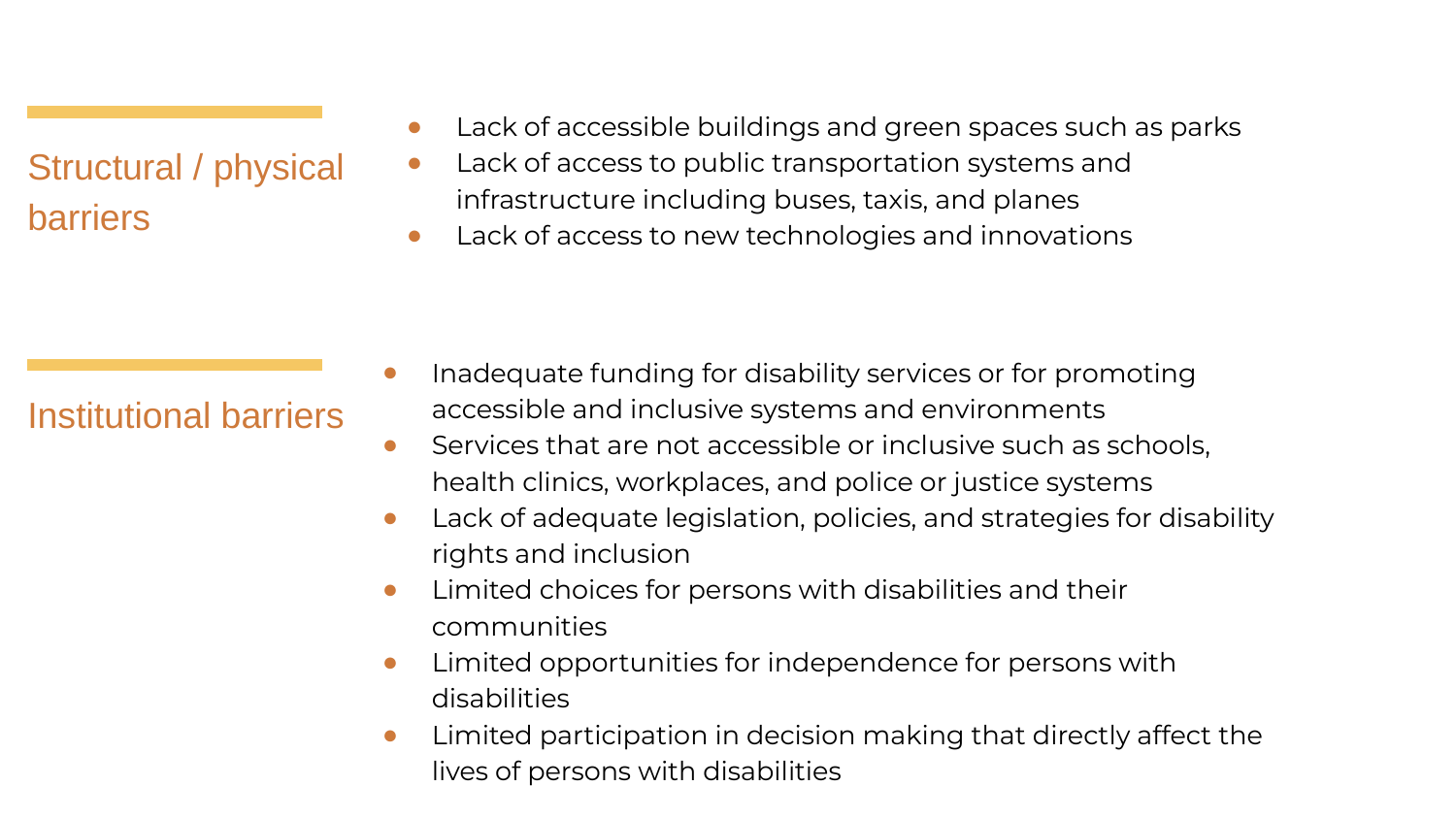

Lack of accessible buildings and green spaces such as parks
Lack of access to public transportation systems and infrastructure including buses, taxis, and planes
Lack of access to new technologies and innovations
# Structural / physical barriers
Inadequate funding for disability services or for promoting accessible and inclusive systems and environments
Services that are not accessible or inclusive such as schools, health clinics, workplaces, and police or justice systems
Lack of adequate legislation, policies, and strategies for disability rights and inclusion
Limited choices for persons with disabilities and their communities
Limited opportunities for independence for persons with disabilities
Limited participation in decision making that directly affect the lives of persons with disabilities
Institutional barriers